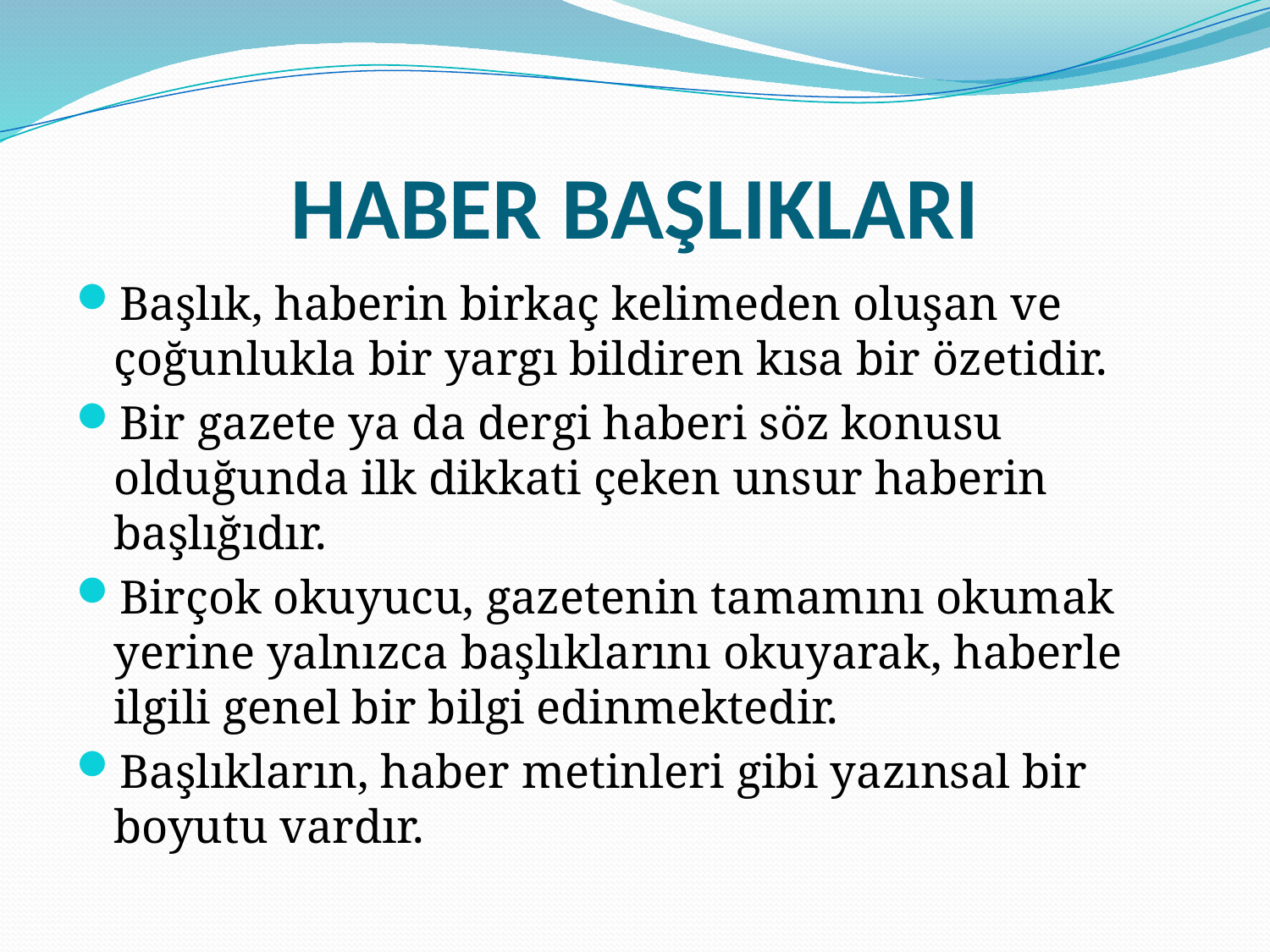

# HABER BAŞLIKLARI
Başlık, haberin birkaç kelimeden oluşan ve çoğunlukla bir yargı bildiren kısa bir özetidir.
Bir gazete ya da dergi haberi söz konusu olduğunda ilk dikkati çeken unsur haberin başlığıdır.
Birçok okuyucu, gazetenin tamamını okumak yerine yalnızca başlıklarını okuyarak, haberle ilgili genel bir bilgi edinmektedir.
Başlıkların, haber metinleri gibi yazınsal bir boyutu vardır.